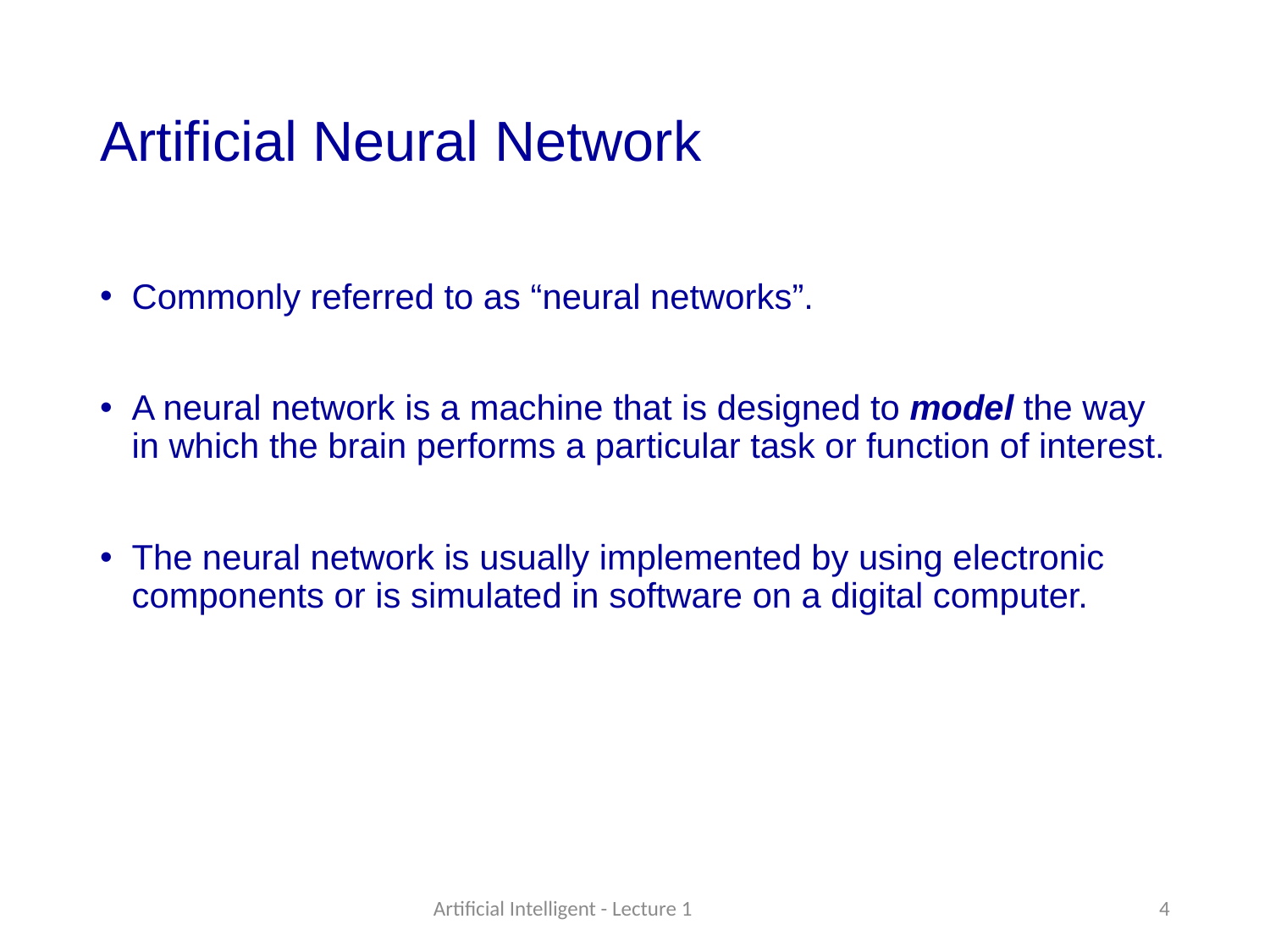

# Artificial Neural Network
Commonly referred to as “neural networks”.

A neural network is a machine that is designed to model the way in which the brain performs a particular task or function of interest.

The neural network is usually implemented by using electronic components or is simulated in software on a digital computer.

Artificial Intelligent - Lecture 1
4